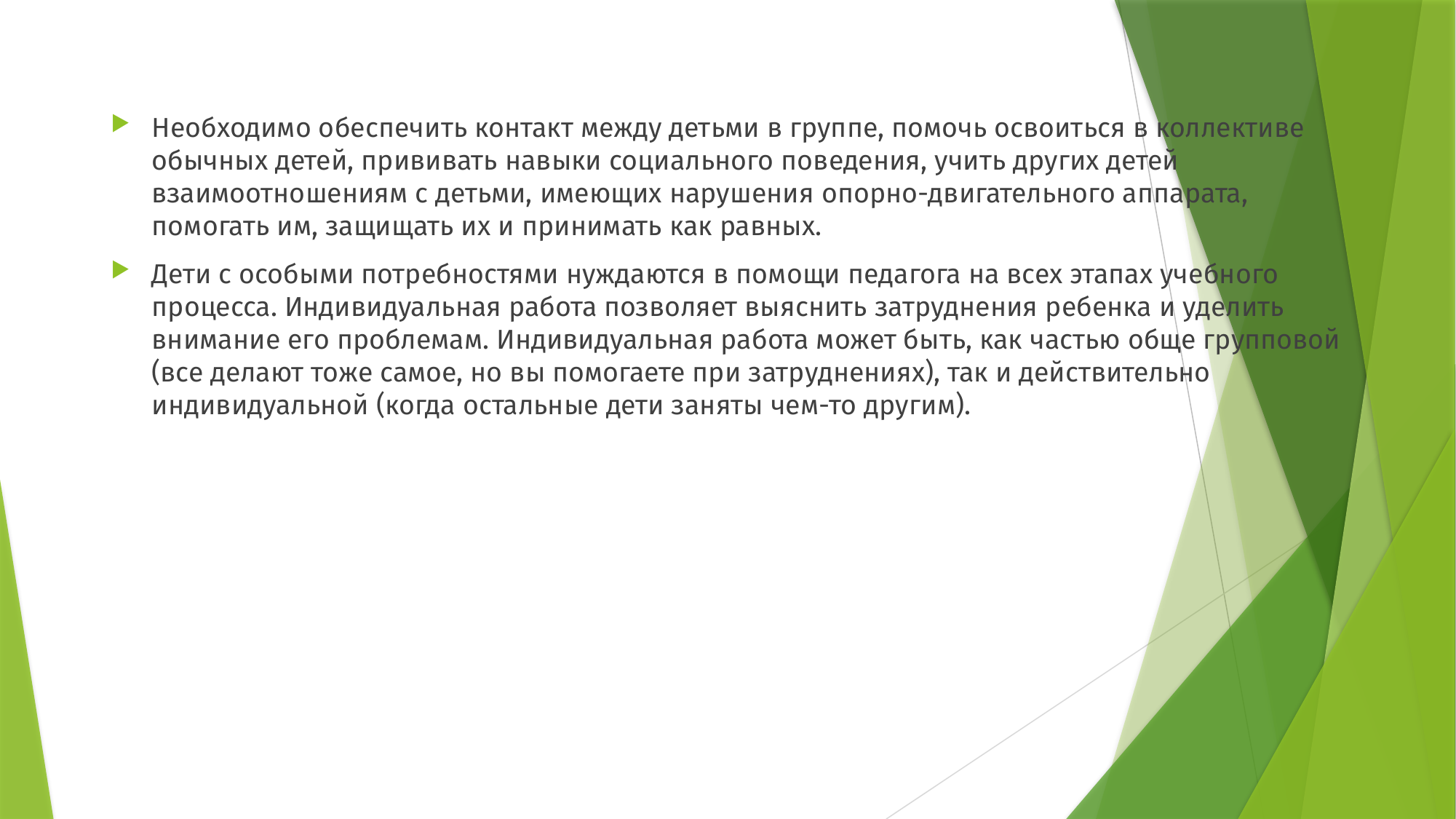

Необходимо обеспечить контакт между детьми в группе, помочь освоиться в коллективе обычных детей, прививать навыки социального поведения, учить других детей взаимоотношениям с детьми, имеющих нарушения опорно-двигательного аппарата, помогать им, защищать их и принимать как равных.
Дети с особыми потребностями нуждаются в помощи педагога на всех этапах учебного процесса. Индивидуальная работа позволяет выяснить затруднения ребенка и уделить внимание его проблемам. Индивидуальная работа может быть, как частью обще групповой (все делают тоже самое, но вы помогаете при затруднениях), так и действительно индивидуальной (когда остальные дети заняты чем-то другим).